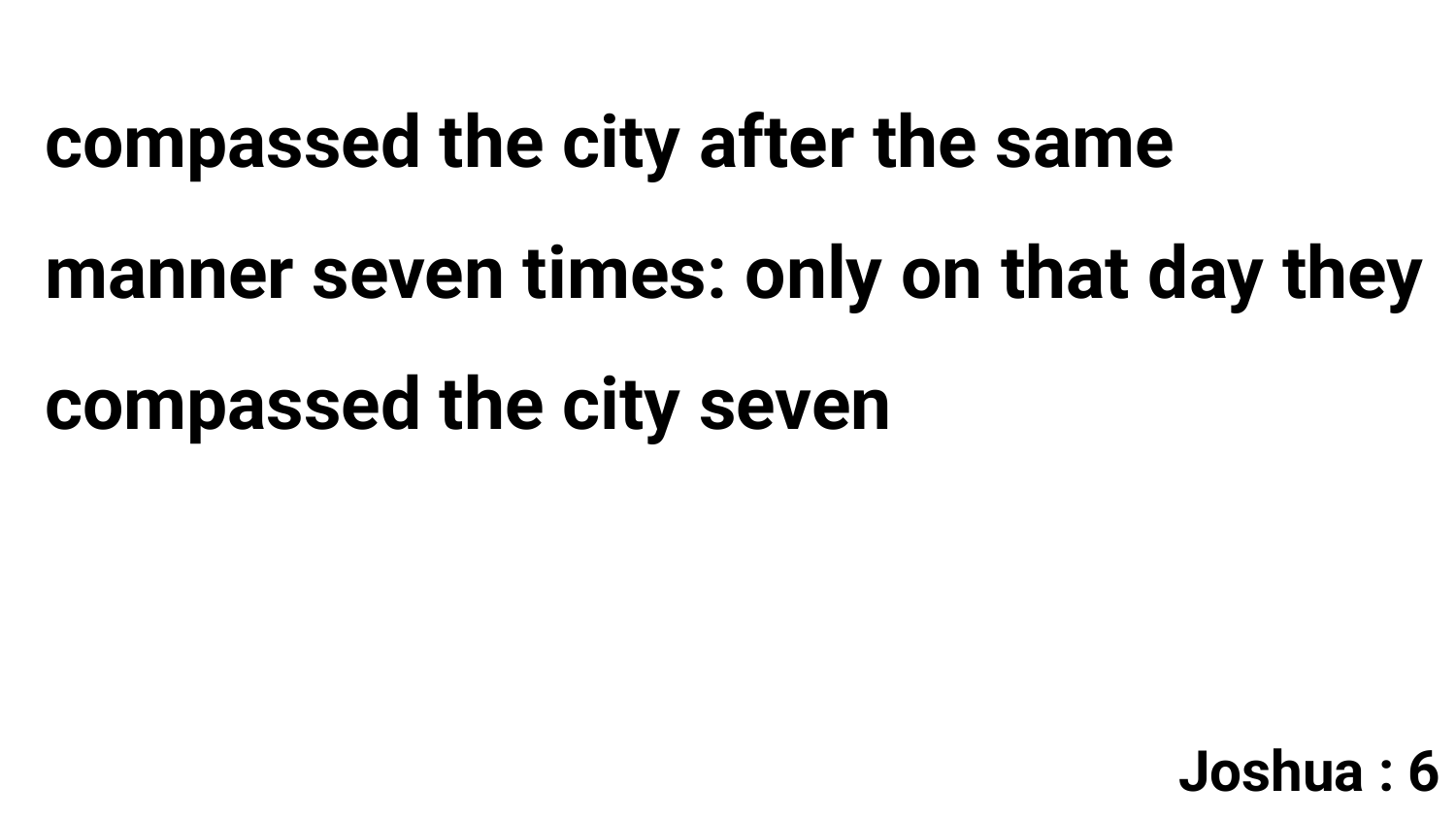

compassed the city after the same manner seven times: only on that day they compassed the city seven
Joshua : 6